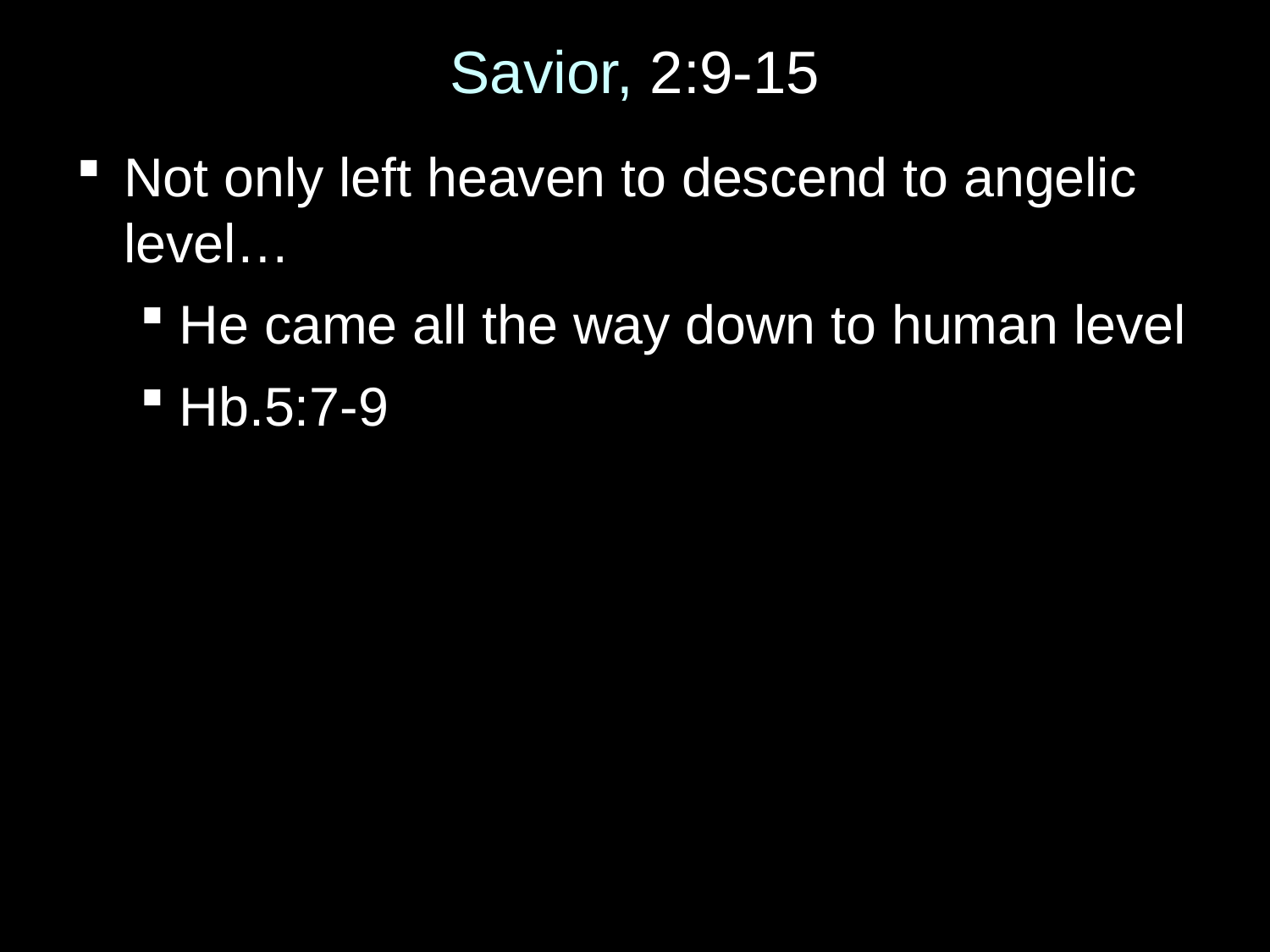

# Savior, 2:9-15
Not only left heaven to descend to angelic level…
He came all the way down to human level
Hb.5:7-9